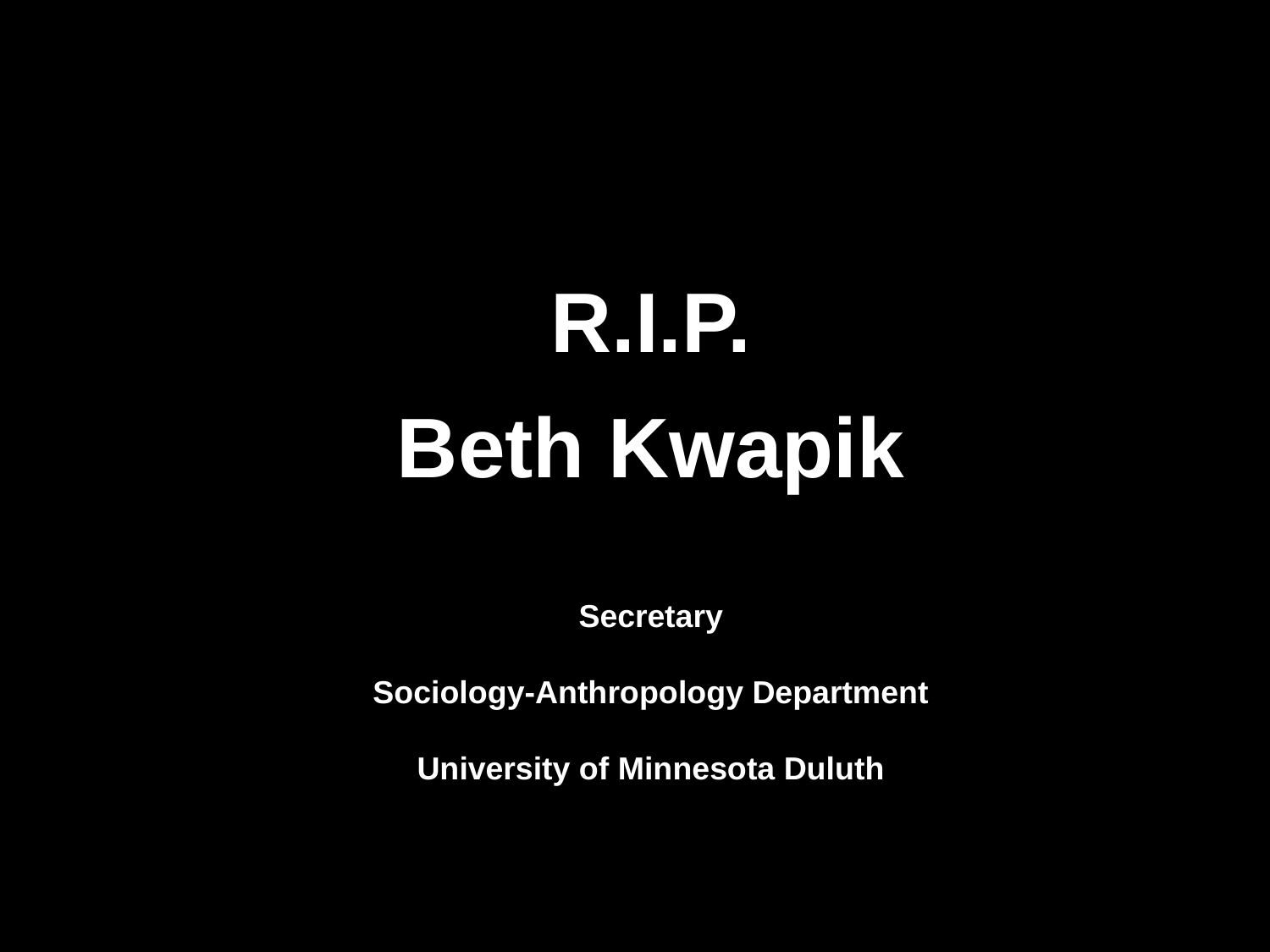

R.I.P.

Beth Kwapik

Secretary

Sociology-Anthropology Department

University of Minnesota Duluth